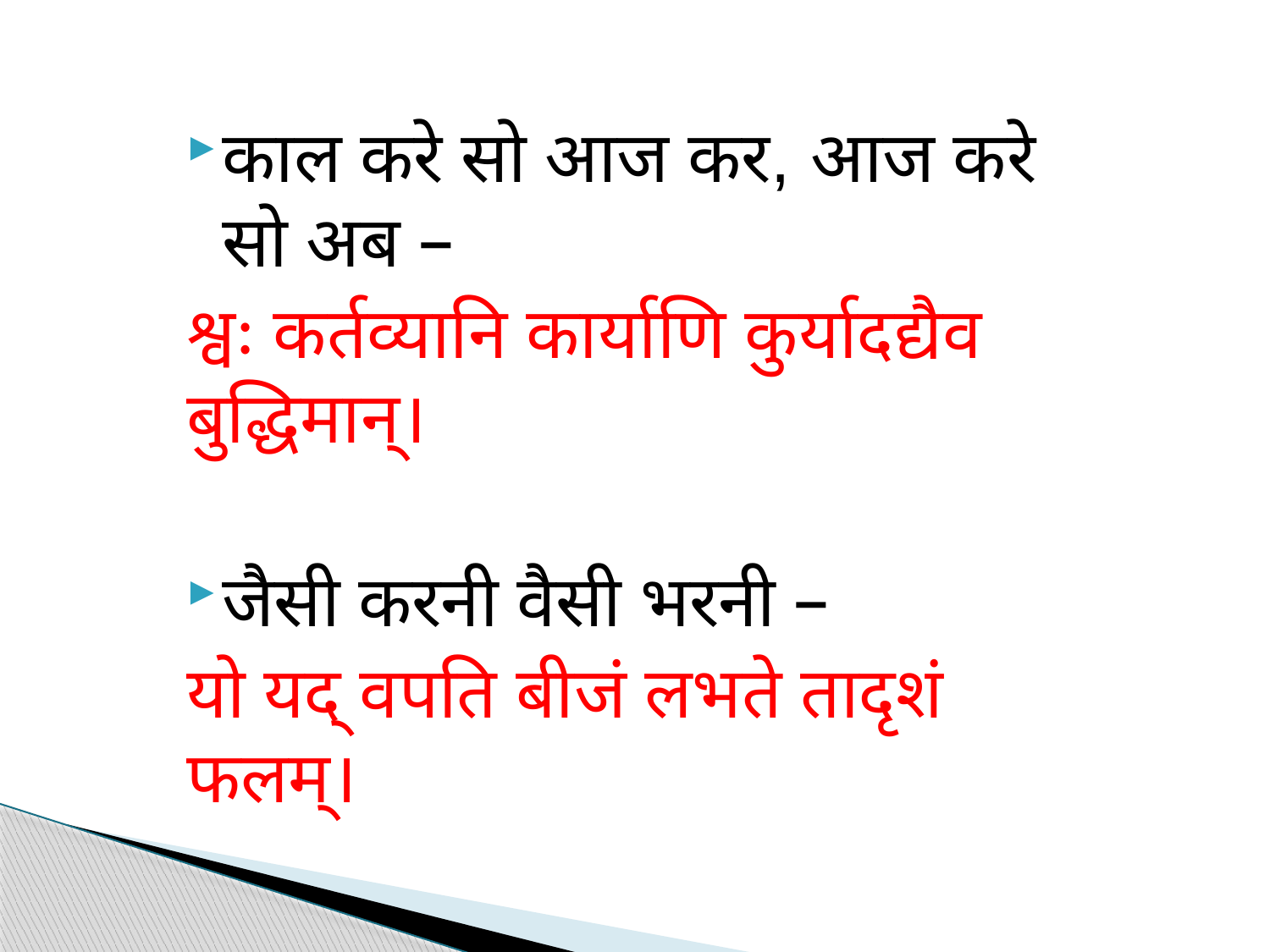

काल करे सो आज कर, आज करे सो अब –
श्वः कर्तव्यानि कार्याणि कुर्यादद्यैव बुद्धिमान्।

जैसी करनी वैसी भरनी –
यो यद् वपति बीजं लभते तादृशं फलम्।